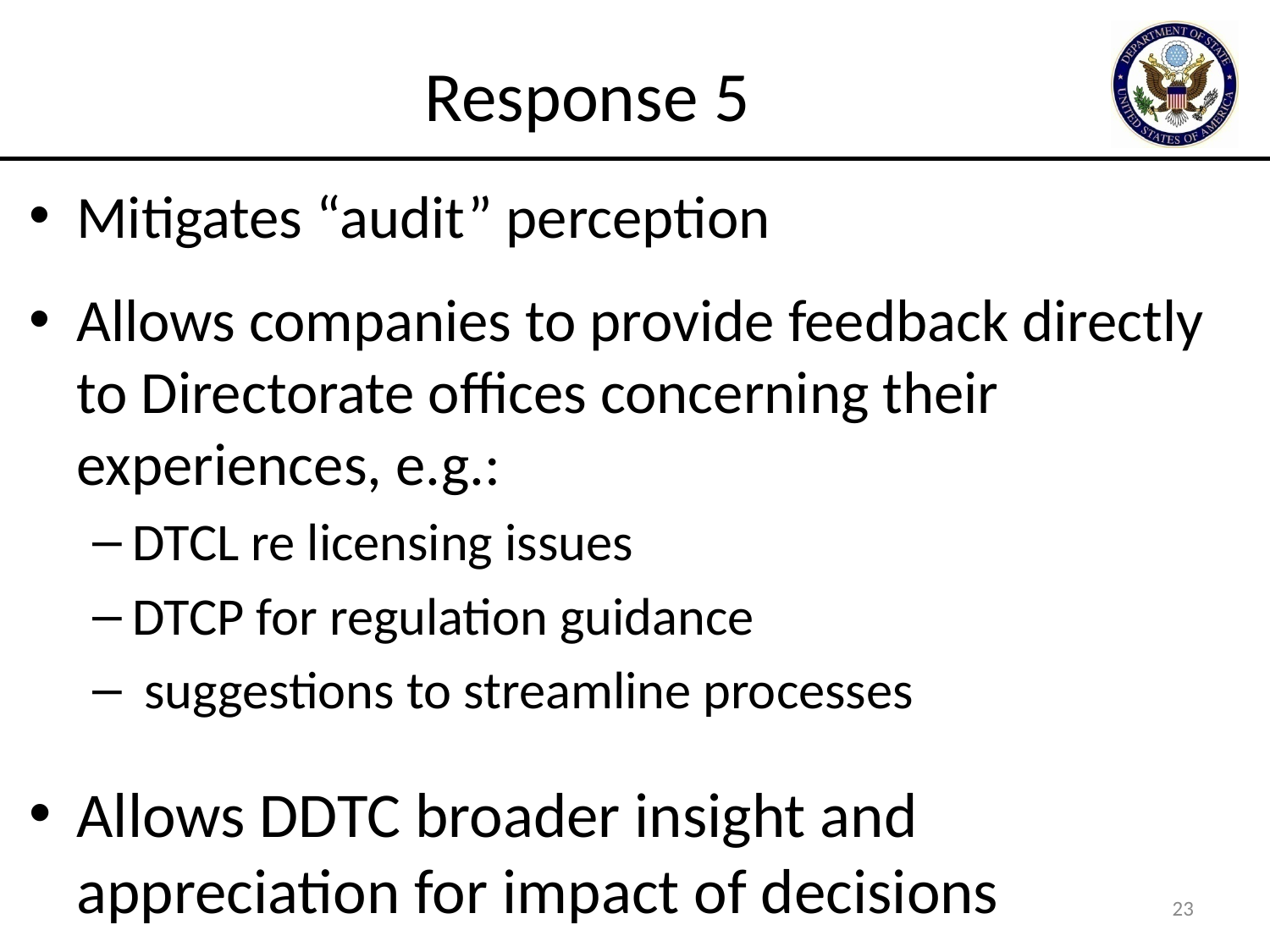

# Response 5
Mitigates “audit” perception

Allows companies to provide feedback directly to Directorate offices concerning their experiences, e.g.:
DTCL re licensing issues
DTCP for regulation guidance
 suggestions to streamline processes

Allows DDTC broader insight and appreciation for impact of decisions
23